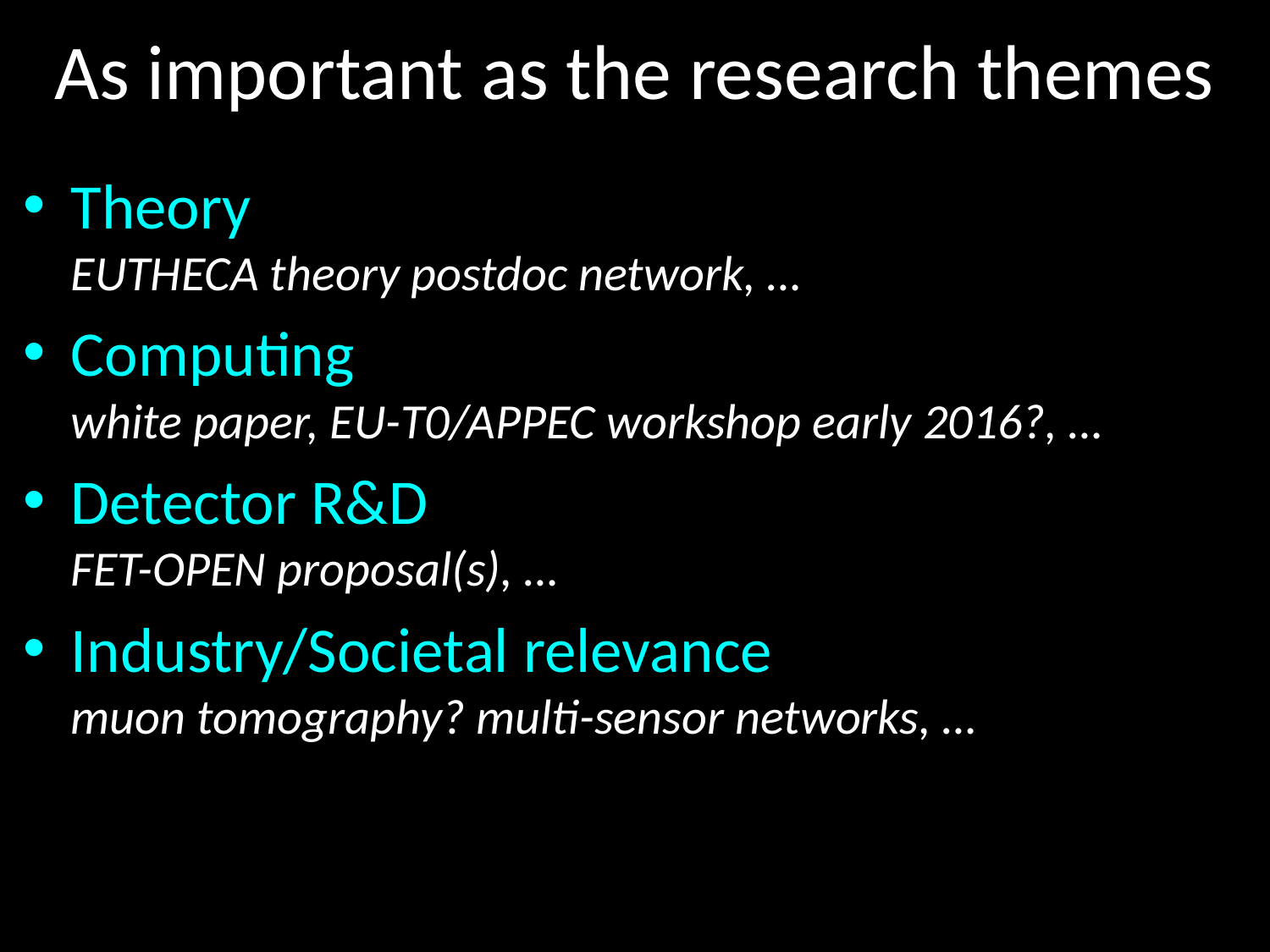

# As important as the research themes
Theory
EUTHECA theory postdoc network, …
Computing
white paper, EU-T0/APPEC workshop early 2016?, …
Detector R&D
FET-OPEN proposal(s), …
Industry/Societal relevance
muon tomography? multi-sensor networks, …
Outreach:
cosmic rays @ (high) schools (EUROCOSMICS), …